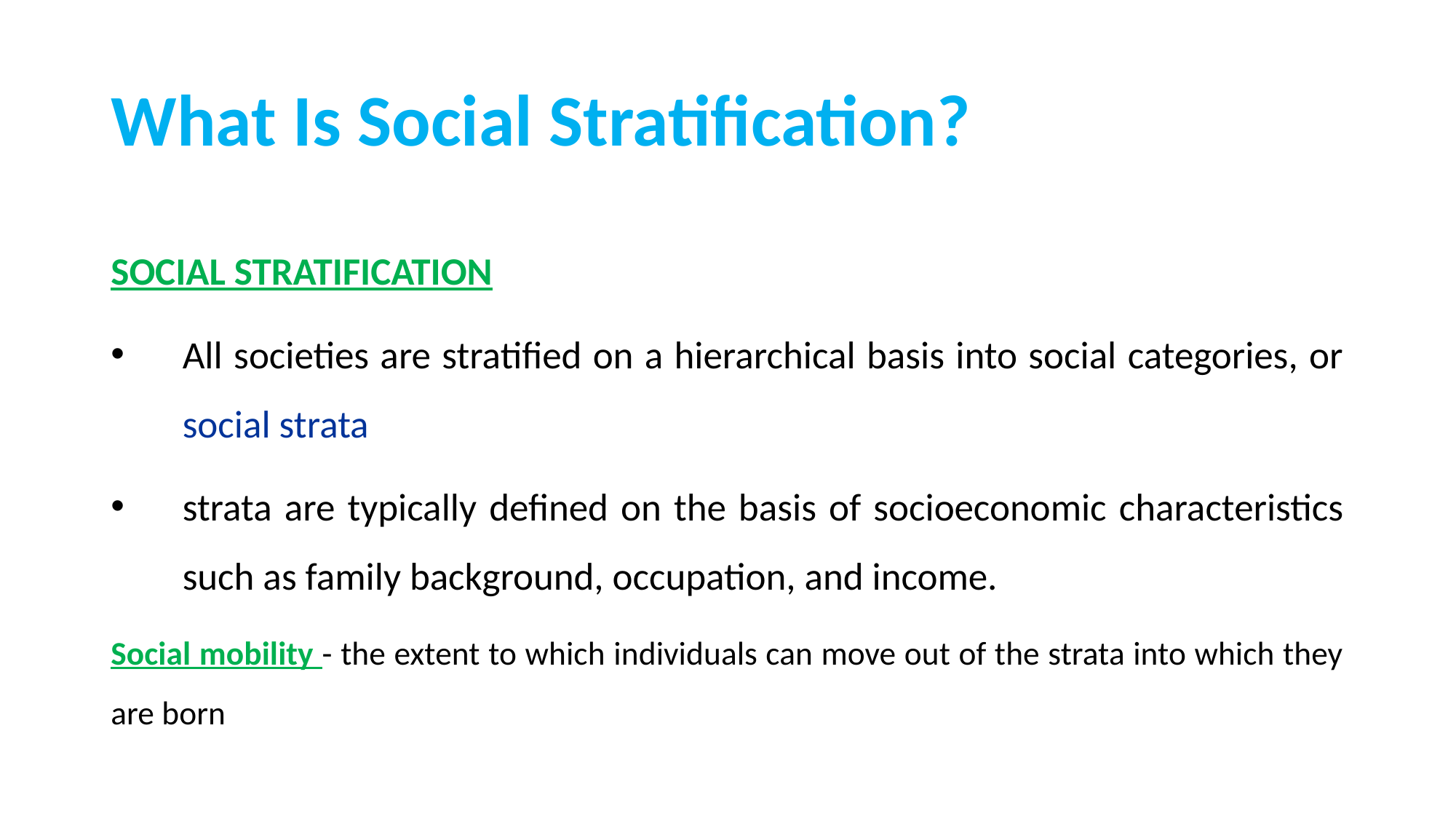

# What Is Social Stratification?
SOCIAL STRATIFICATION
All societies are stratified on a hierarchical basis into social categories, or social strata
strata are typically defined on the basis of socioeconomic characteristics such as family background, occupation, and income.
Social mobility - the extent to which individuals can move out of the strata into which they are born